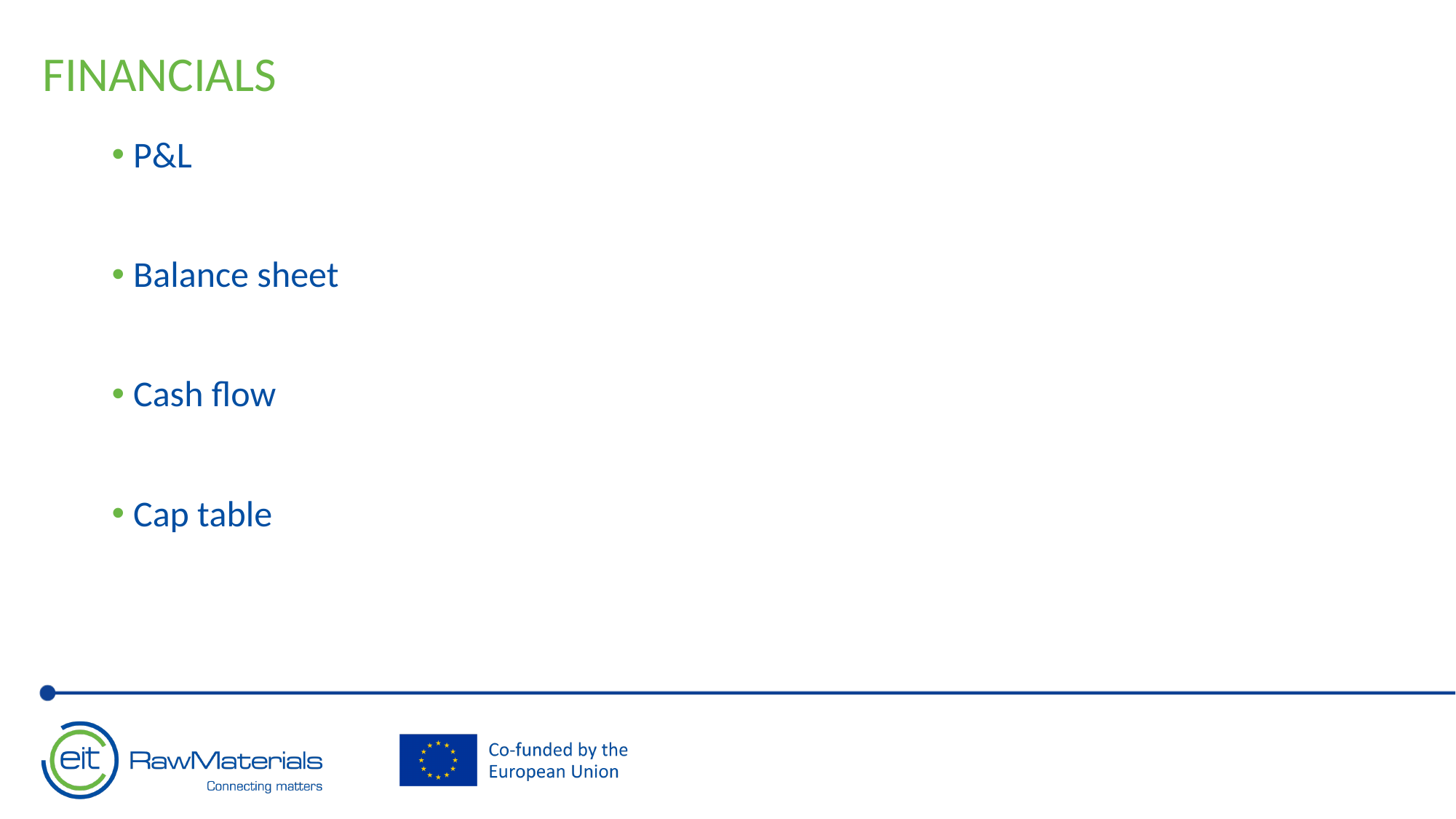

# financials
P&L

Balance sheet

Cash flow

Cap table